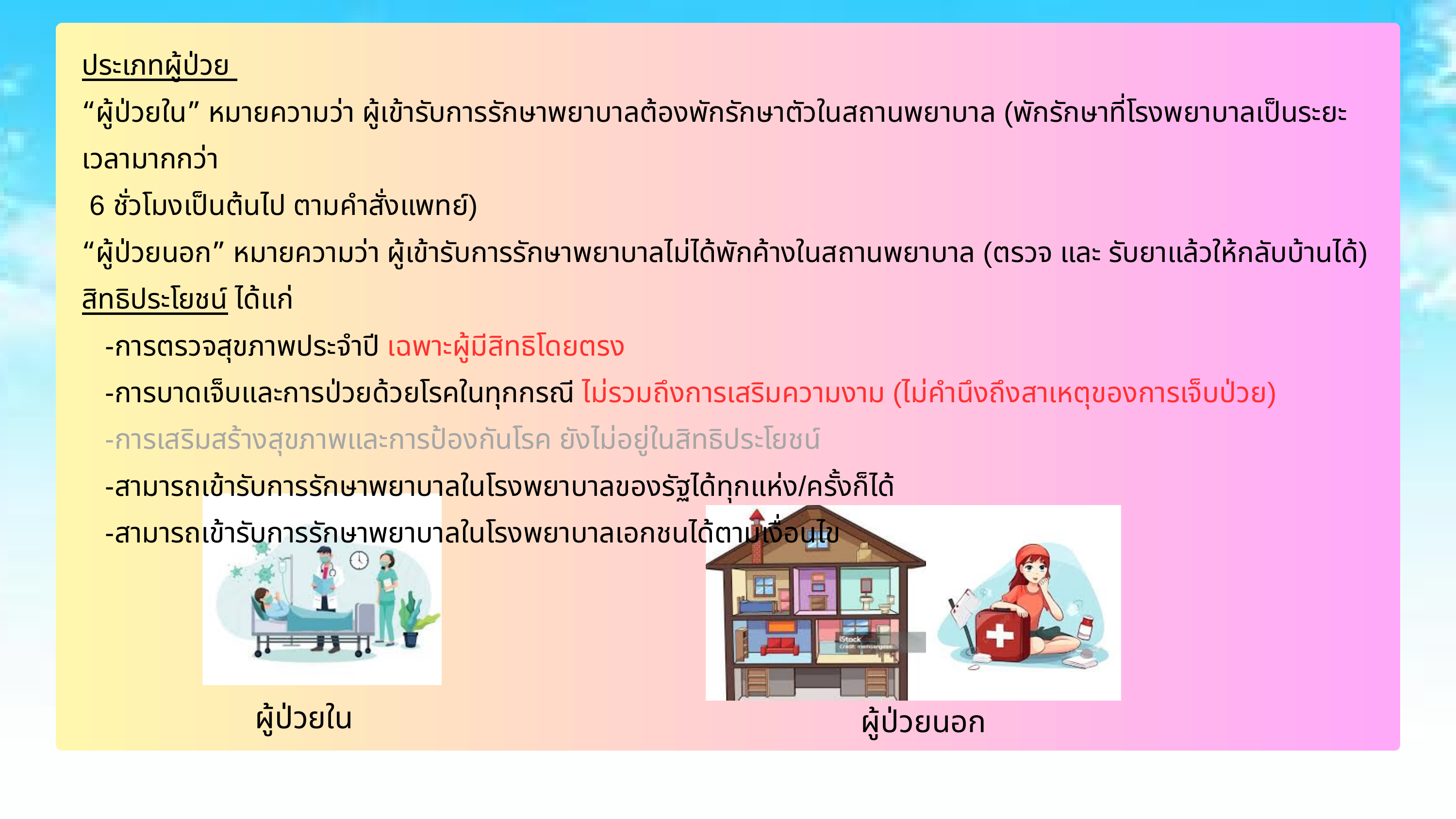

ประเภทผู้ป่วย
“ผู้ป่วยใน” หมายความว่า ผู้เข้ารับการรักษาพยาบาลต้องพักรักษาตัวในสถานพยาบาล (พักรักษาที่โรงพยาบาลเป็นระยะเวลามากกว่า
 6 ชั่วโมงเป็นต้นไป ตามคำสั่งแพทย์)
“ผู้ป่วยนอก” หมายความว่า ผู้เข้ารับการรักษาพยาบาลไม่ได้พักค้างในสถานพยาบาล (ตรวจ และ รับยาแล้วให้กลับบ้านได้)
สิทธิประโยชน์ ได้แก่
   -การตรวจสุขภาพประจำปี เฉพาะผู้มีสิทธิโดยตรง
   -การบาดเจ็บและการป่วยด้วยโรคในทุกกรณี ไม่รวมถึงการเสริมความงาม (ไม่คำนึงถึงสาเหตุของการเจ็บป่วย)
   -การเสริมสร้างสุขภาพและการป้องกันโรค ยังไม่อยู่ในสิทธิประโยชน์
   -สามารถเข้ารับการรักษาพยาบาลในโรงพยาบาลของรัฐได้ทุกแห่ง/ครั้งก็ได้
   -สามารถเข้ารับการรักษาพยาบาลในโรงพยาบาลเอกชนได้ตามเงื่อนไข

ผู้ป่วยใน
ผู้ป่วยนอก